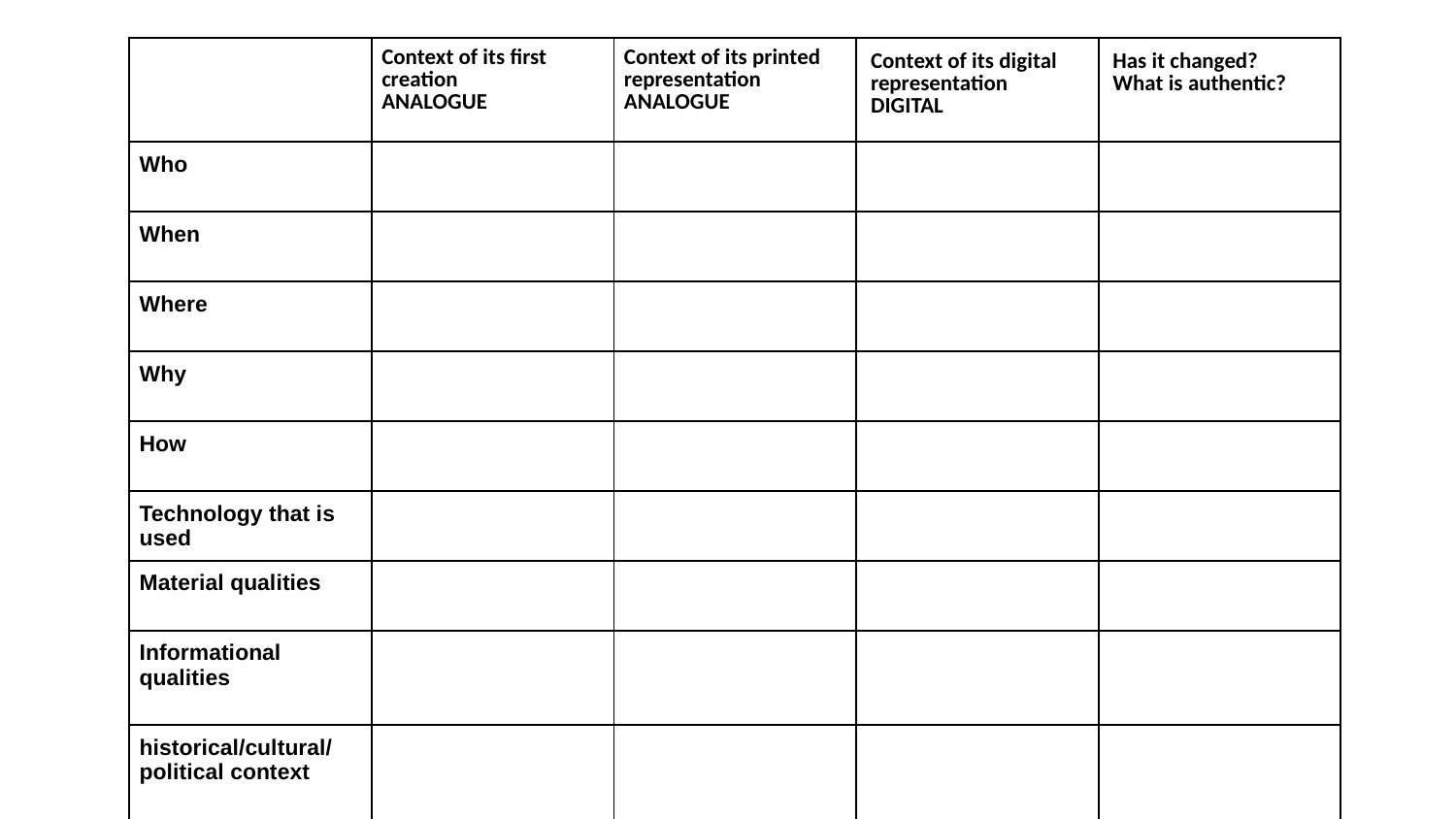

|  | Context of its first creation ANALOGUE | Context of its printed representation ANALOGUE | Context of its digital representation DIGITAL | Has it changed? What is authentic? |
| --- | --- | --- | --- | --- |
| Who |  |  |  |  |
| When |  |  |  |  |
| Where |  |  |  |  |
| Why |  |  |  |  |
| How |  |  |  |  |
| Technology that is used |  |  |  |  |
| Material qualities |  |  |  |  |
| Informational qualities |  |  |  |  |
| historical/cultural/ political context |  |  |  |  |